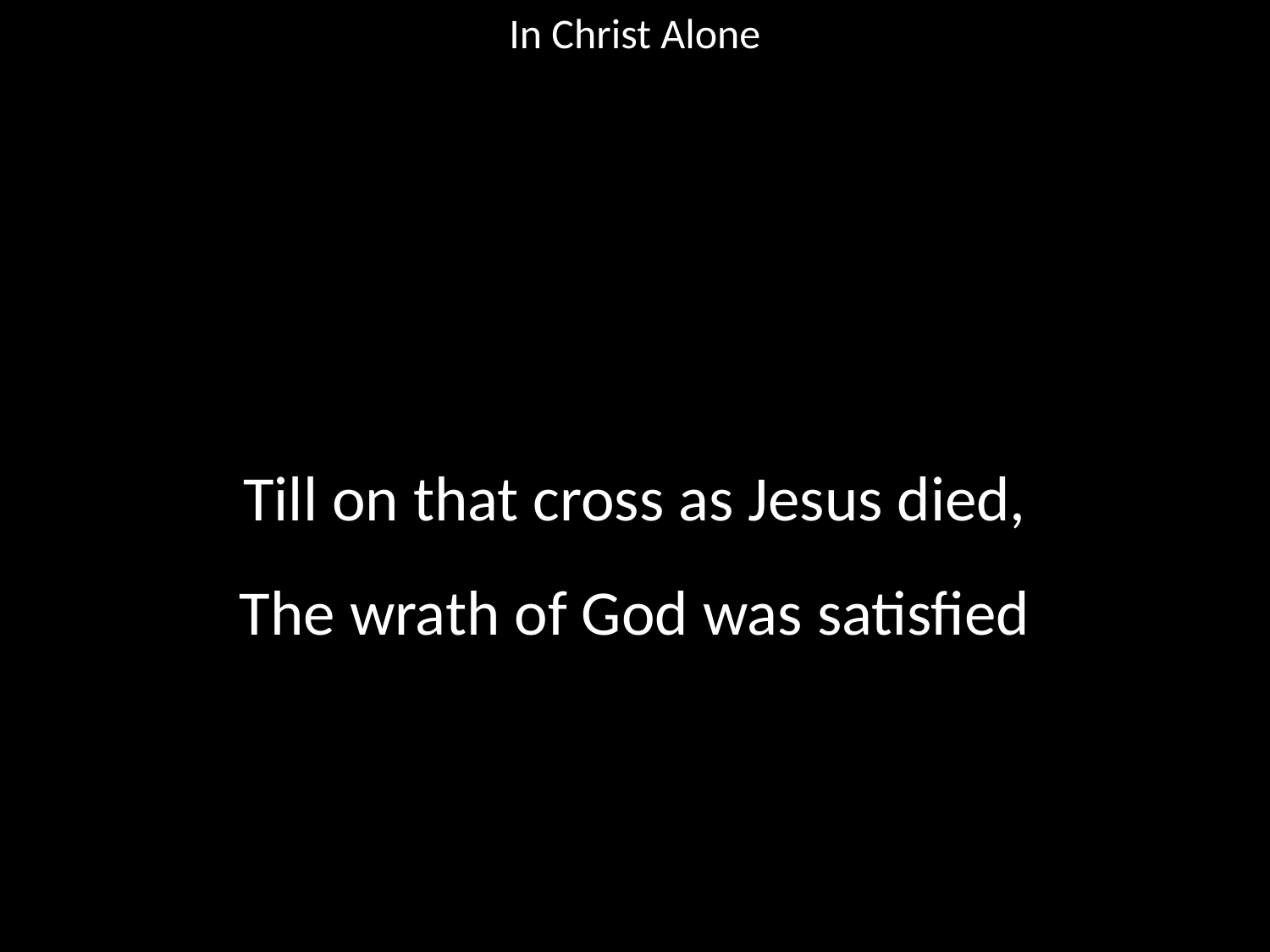

In Christ Alone
#
Till on that cross as Jesus died,
The wrath of God was satisfied